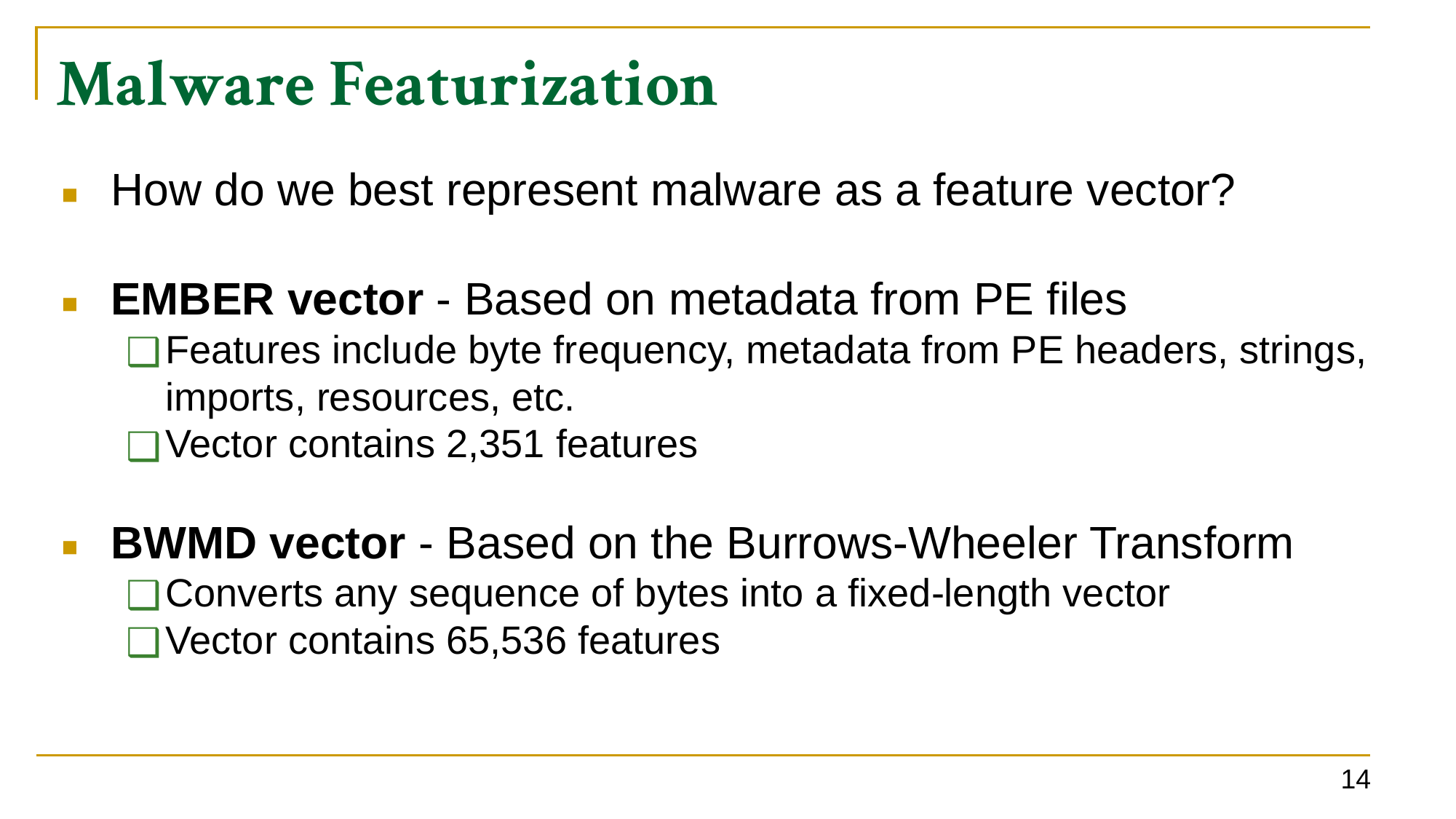

# Malware Featurization
How do we best represent malware as a feature vector?
EMBER vector - Based on metadata from PE files
Features include byte frequency, metadata from PE headers, strings, imports, resources, etc.
Vector contains 2,351 features
BWMD vector - Based on the Burrows-Wheeler Transform
Converts any sequence of bytes into a fixed-length vector
Vector contains 65,536 features